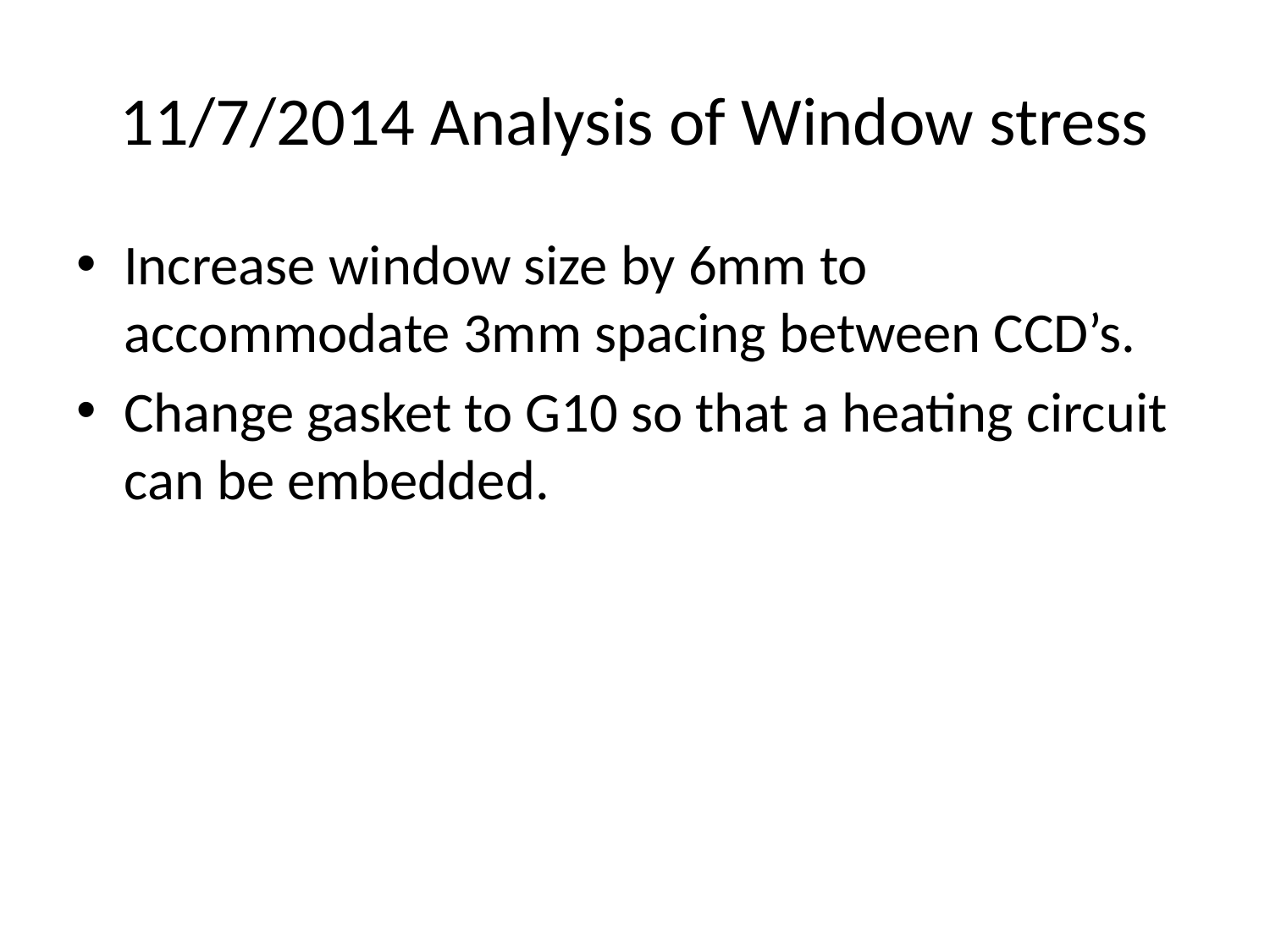

# 11/7/2014 Analysis of Window stress
Increase window size by 6mm to accommodate 3mm spacing between CCD’s.
Change gasket to G10 so that a heating circuit can be embedded.